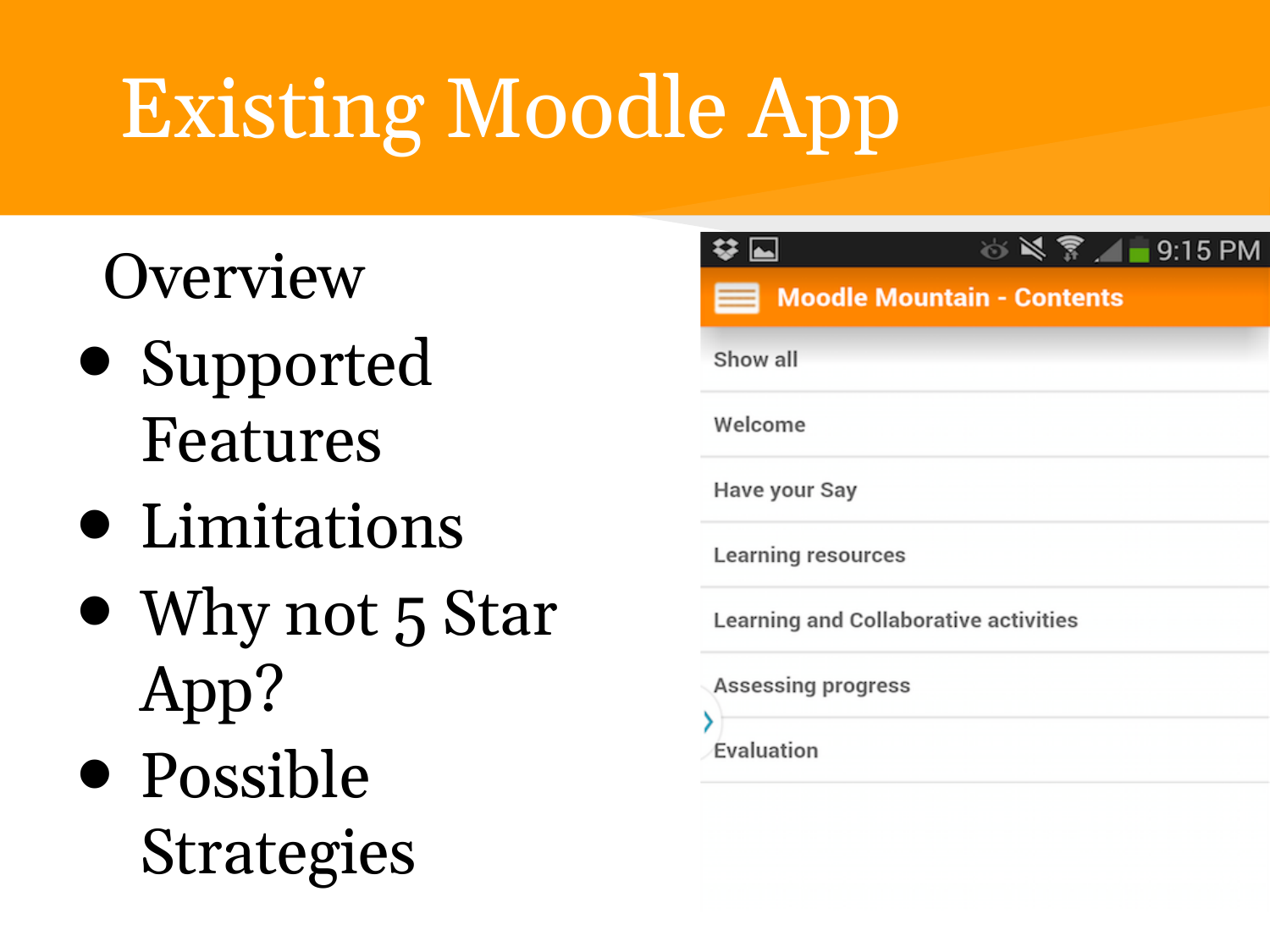

# Existing Moodle App
Overview
Supported Features
Limitations
Why not 5 Star App?
Possible Strategies